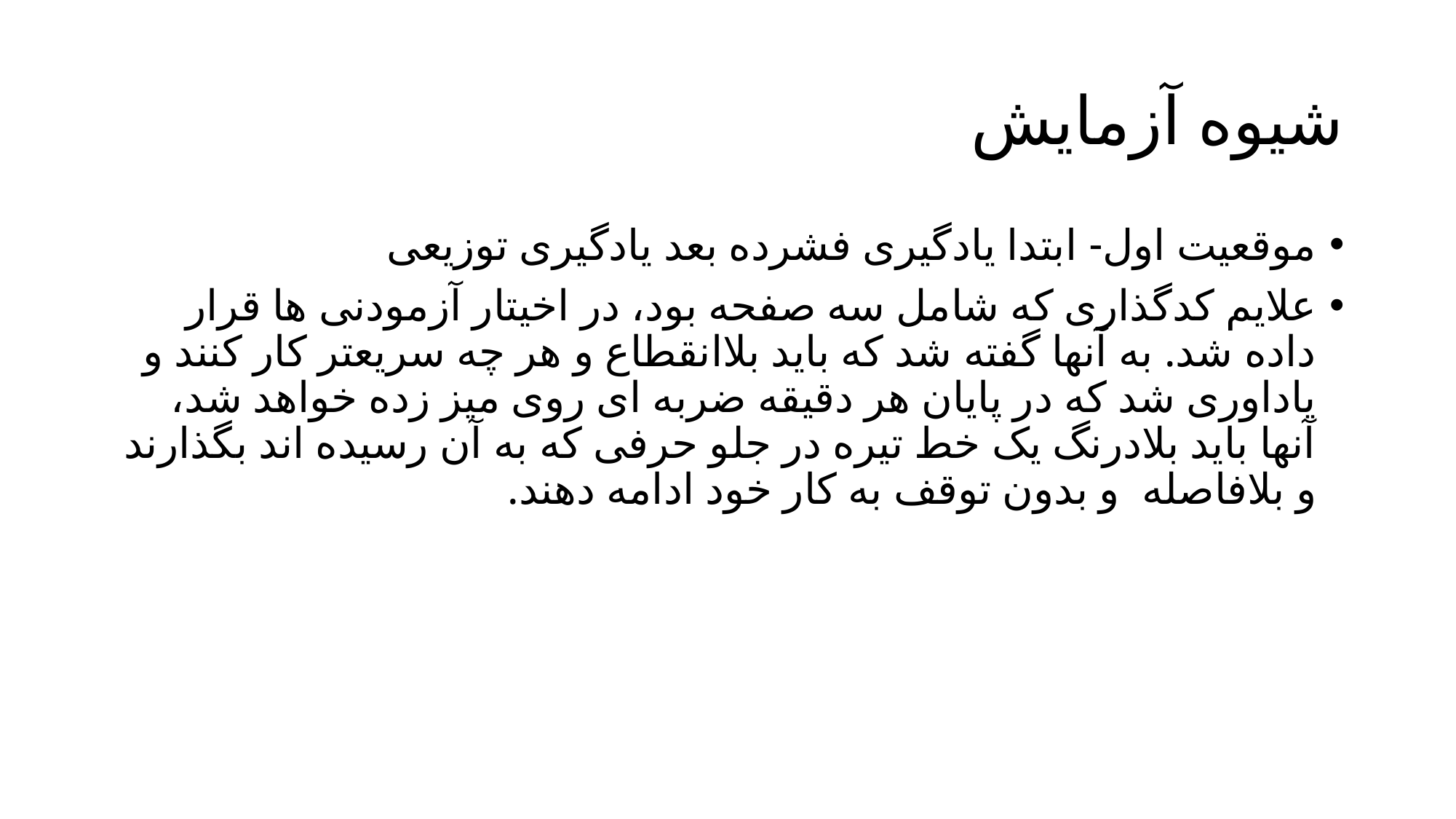

# شیوه آزمایش
موقعیت اول- ابتدا یادگیری فشرده بعد یادگیری توزیعی
علایم کدگذاری که شامل سه صفحه بود، در اخیتار آزمودنی ها قرار داده شد. به آنها گفته شد که باید بلاانقطاع و هر چه سریعتر کار کنند و یاداوری شد که در پایان هر دقیقه ضربه ای روی میز زده خواهد شد، آنها باید بلادرنگ یک خط تیره در جلو حرفی که به آن رسیده اند بگذارند و بلافاصله  و بدون توقف به کار خود ادامه دهند.